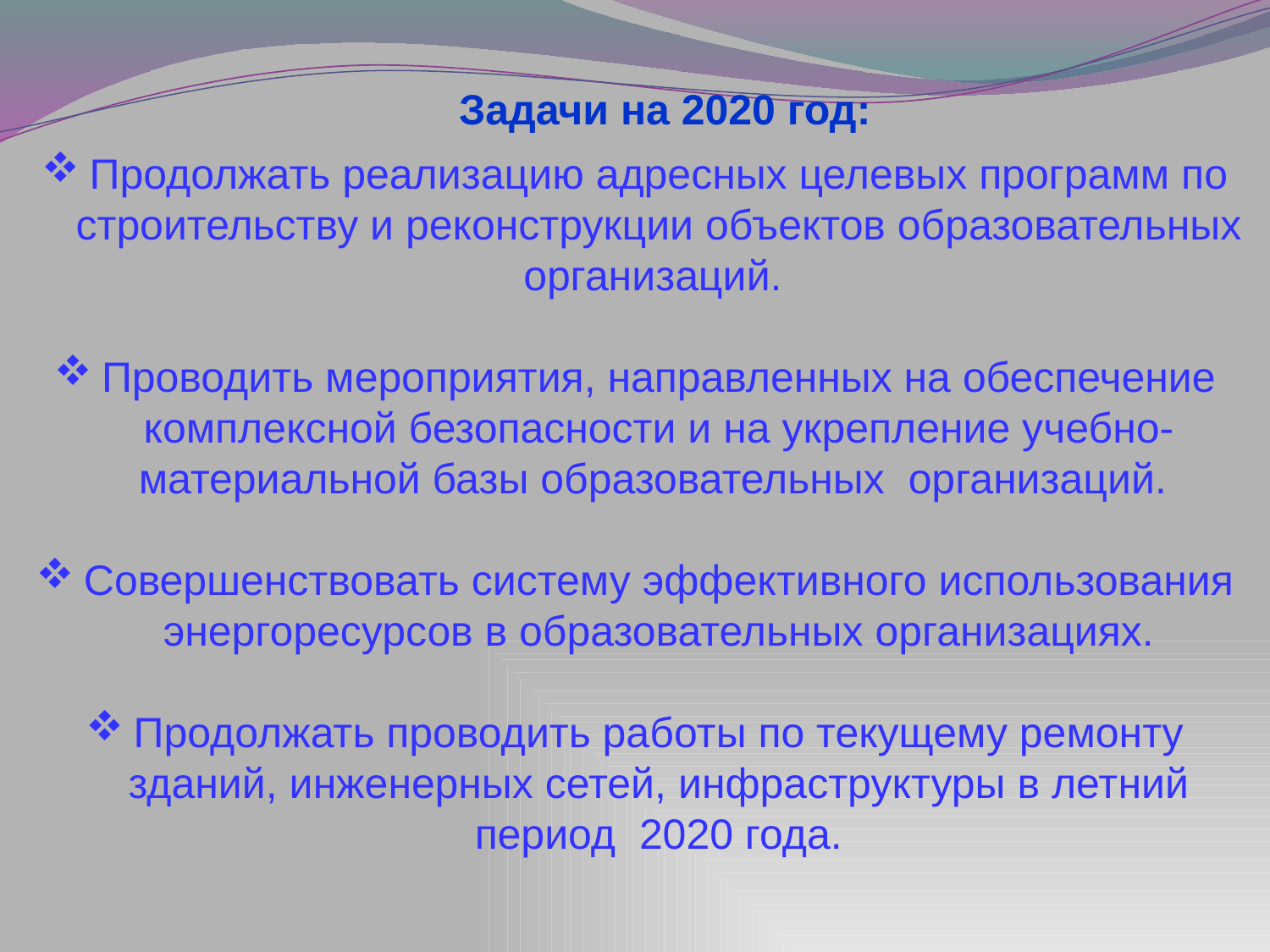

Продолжать реализацию адресных целевых программ по строительству и реконструкции объектов образовательных организаций.

Проводить мероприятия, направленных на обеспечение комплексной безопасности и на укрепление учебно-материальной базы образовательных  организаций.

Совершенствовать систему эффективного использования энергоресурсов в образовательных организациях.

Продолжать проводить работы по текущему ремонту зданий, инженерных сетей, инфраструктуры в летний период  2020 года.

Задачи на 2020 год: